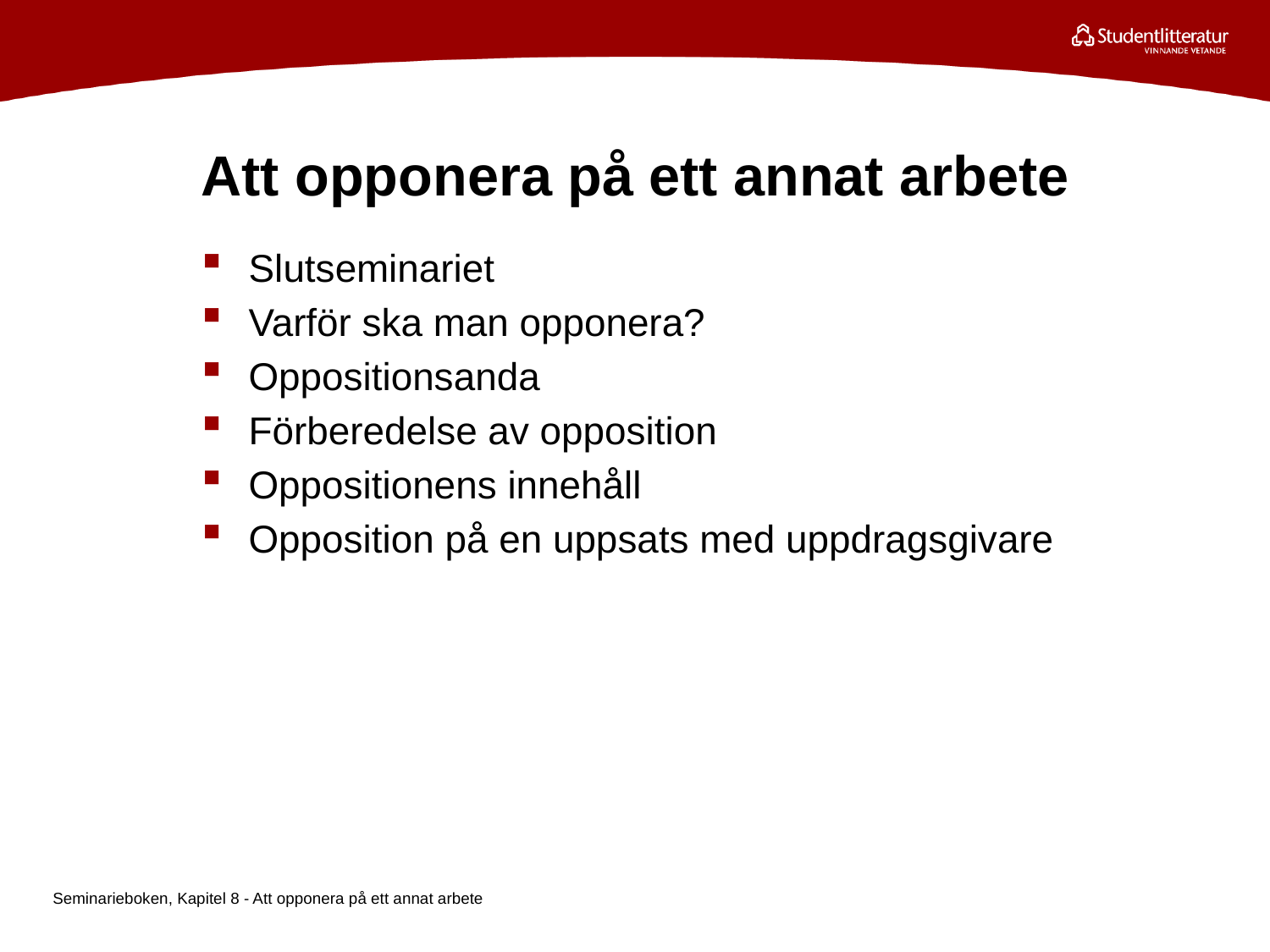

# Att opponera på ett annat arbete
Slutseminariet
Varför ska man opponera?
Oppositionsanda
Förberedelse av opposition
Oppositionens innehåll
Opposition på en uppsats med uppdragsgivare
Seminarieboken, Kapitel 8 - Att opponera på ett annat arbete